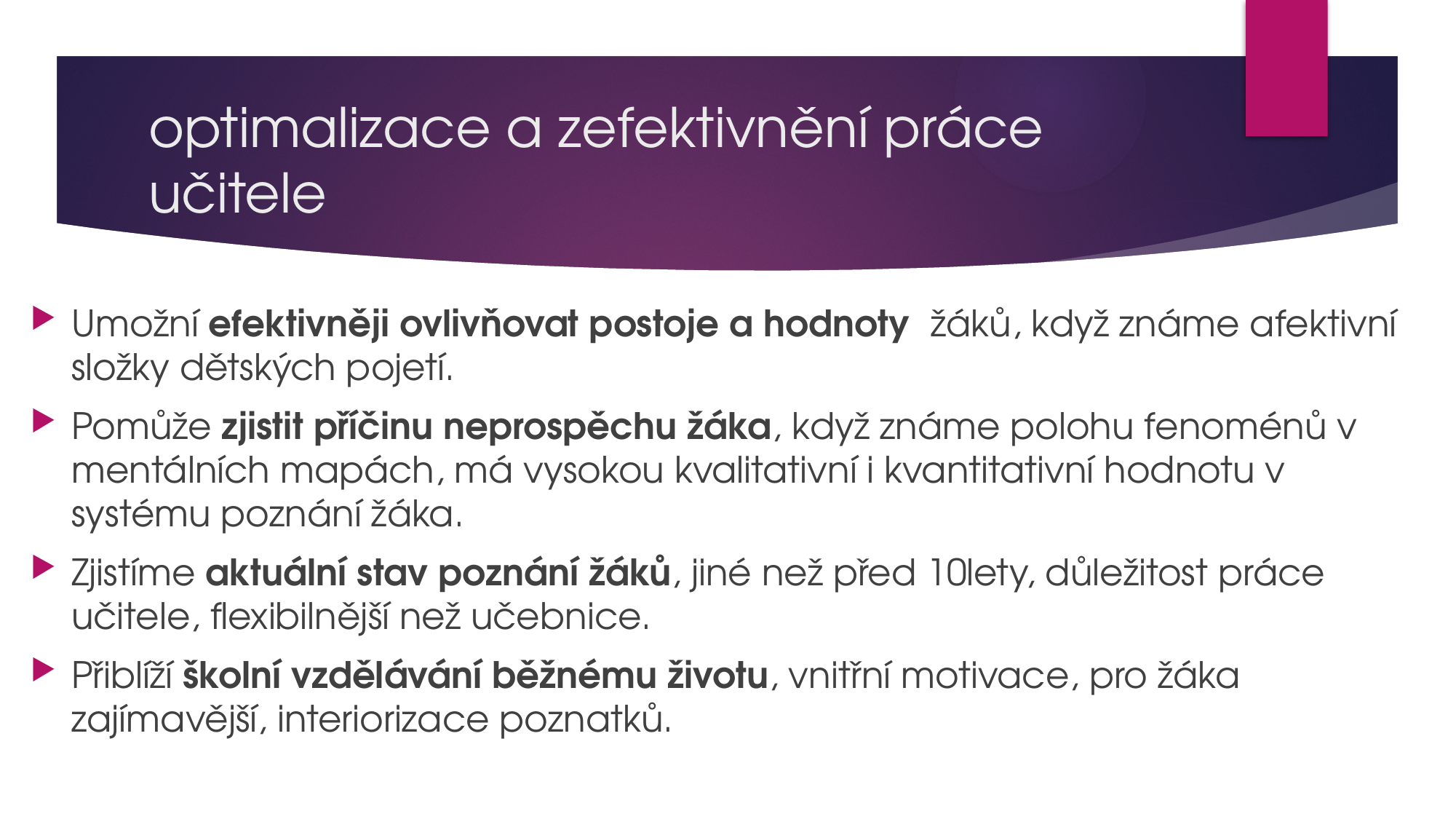

# optimalizace a zefektivnění práce učitele
Umožní efektivněji ovlivňovat postoje a hodnoty  žáků, když známe afektivní složky dětských pojetí.
Pomůže zjistit příčinu neprospěchu žáka, když známe polohu fenoménů v mentálních mapách, má vysokou kvalitativní i kvantitativní hodnotu v systému poznání žáka.
Zjistíme aktuální stav poznání žáků, jiné než před 10lety, důležitost práce učitele, flexibilnější než učebnice.
Přiblíží školní vzdělávání běžnému životu, vnitřní motivace, pro žáka zajímavější, interiorizace poznatků.